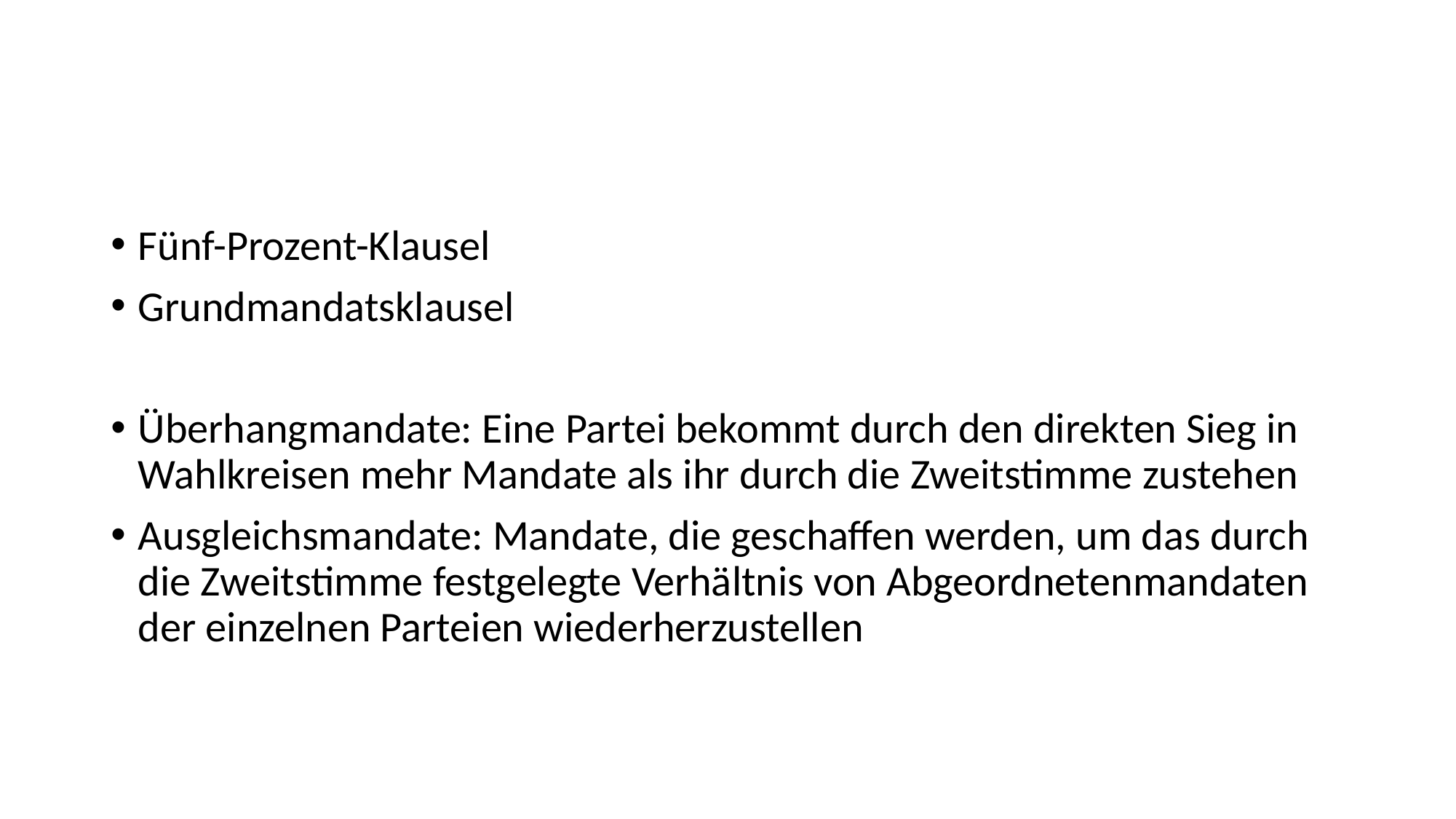

#
Fünf-Prozent-Klausel
Grundmandatsklausel

Überhangmandate: Eine Partei bekommt durch den direkten Sieg in Wahlkreisen mehr Mandate als ihr durch die Zweitstimme zustehen
Ausgleichsmandate: Mandate, die geschaffen werden, um das durch die Zweitstimme festgelegte Verhältnis von Abgeordnetenmandaten der einzelnen Parteien wiederherzustellen